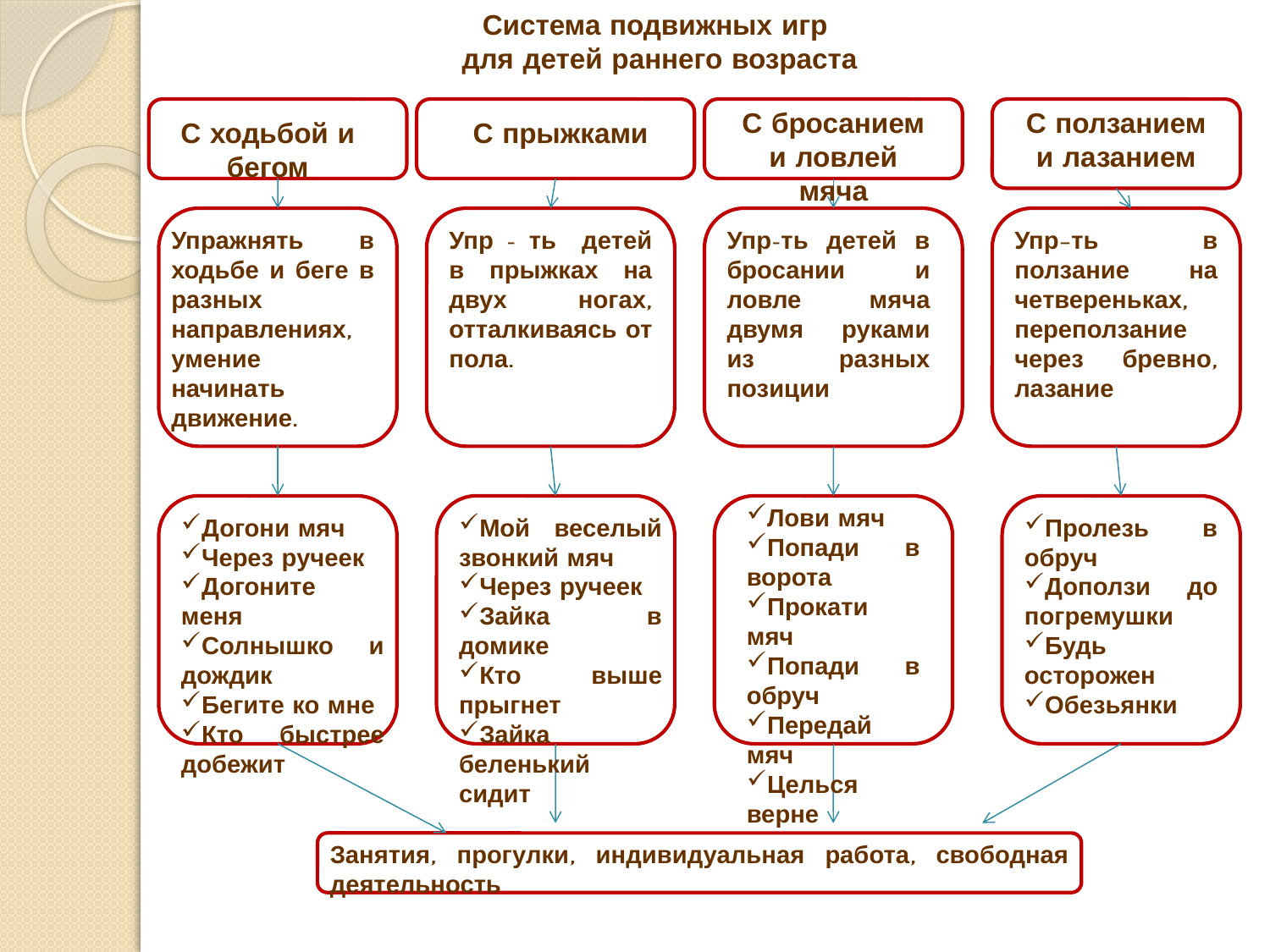

Система подвижных игр
для детей раннего возраста

С бросанием и ловлей мяча

С ползанием и лазанием
С прыжками
С ходьбой и бегом

Упражнять в ходьбе и беге в разных направлениях, умение начинать
движение.
Упр - ть  детей в прыжках на двух ногах, отталкиваясь от пола.
Упр-ть детей в бросании и ловле мяча двумя руками из разных позиции
Упр–ть  в ползание на четвереньках, переползание через бревно, лазание

Лови мяч
Попади в ворота
Прокати мяч
Попади в обруч
Передай мяч
Целься верне

Догони мяч
Через ручеек
Догоните меня
Солнышко и дождик
Бегите ко мне
Кто быстрее добежит
Мой веселый звонкий мяч
Через ручеек
Зайка в домике
Кто выше прыгнет
Зайка беленький сидит
Пролезь в обруч
Доползи до погремушки
Будь осторожен
Обезьянки

Занятия, прогулки, индивидуальная работа, свободная деятельность